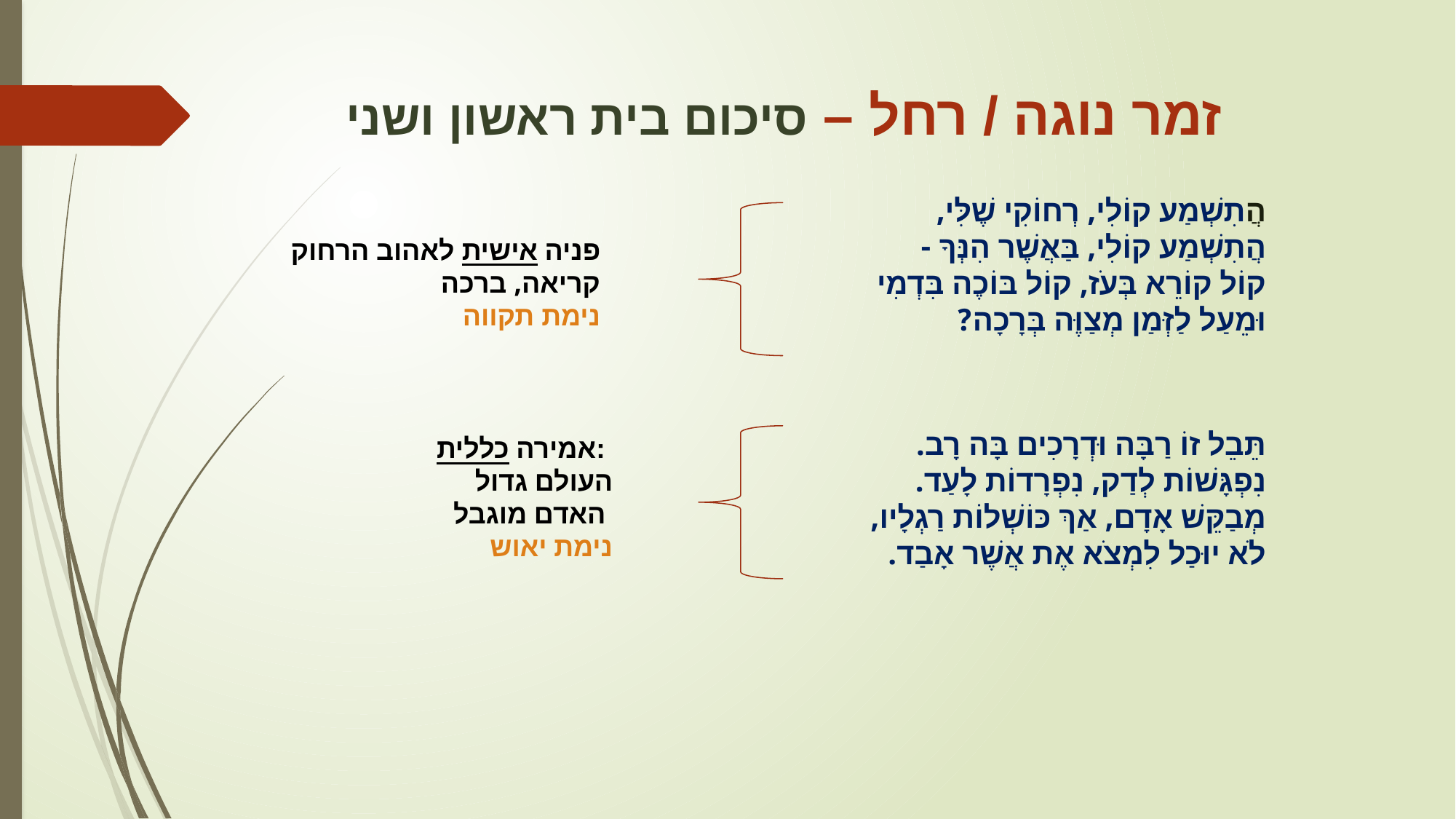

# זמר נוגה / רחל – סיכום בית ראשון ושני
הֲתִשְׁמַע קוֹלִי, רְחוֹקִי שֶׁלִּי,
הֲתִשְׁמַע קוֹלִי, בַּאֲשֶׁר הִנְּךָ -
קוֹל קוֹרֵא בְּעֹז, קוֹל בּוֹכֶה בִּדְמִי
וּמֵעַל לַזְּמַן מְצַוֶּה בְּרָכָה?
תֵּבֵל זוֹ רַבָּה וּדְרָכִים בָּה רָב.
נִפְגָּשׁוֹת לְדַק, נִפְרָדוֹת לָעַד.
מְבַקֵּשׁ אָדָם, אַךְ כּוֹשְׁלוֹת רַגְלָיו,
לֹא יוּכַל לִמְצֹא אֶת אֲשֶׁר אָבַד.

פניה אישית לאהוב הרחוק
קריאה, ברכה
נימת תקווה
אמירה כללית:
העולם גדול
האדם מוגבל
נימת יאוש